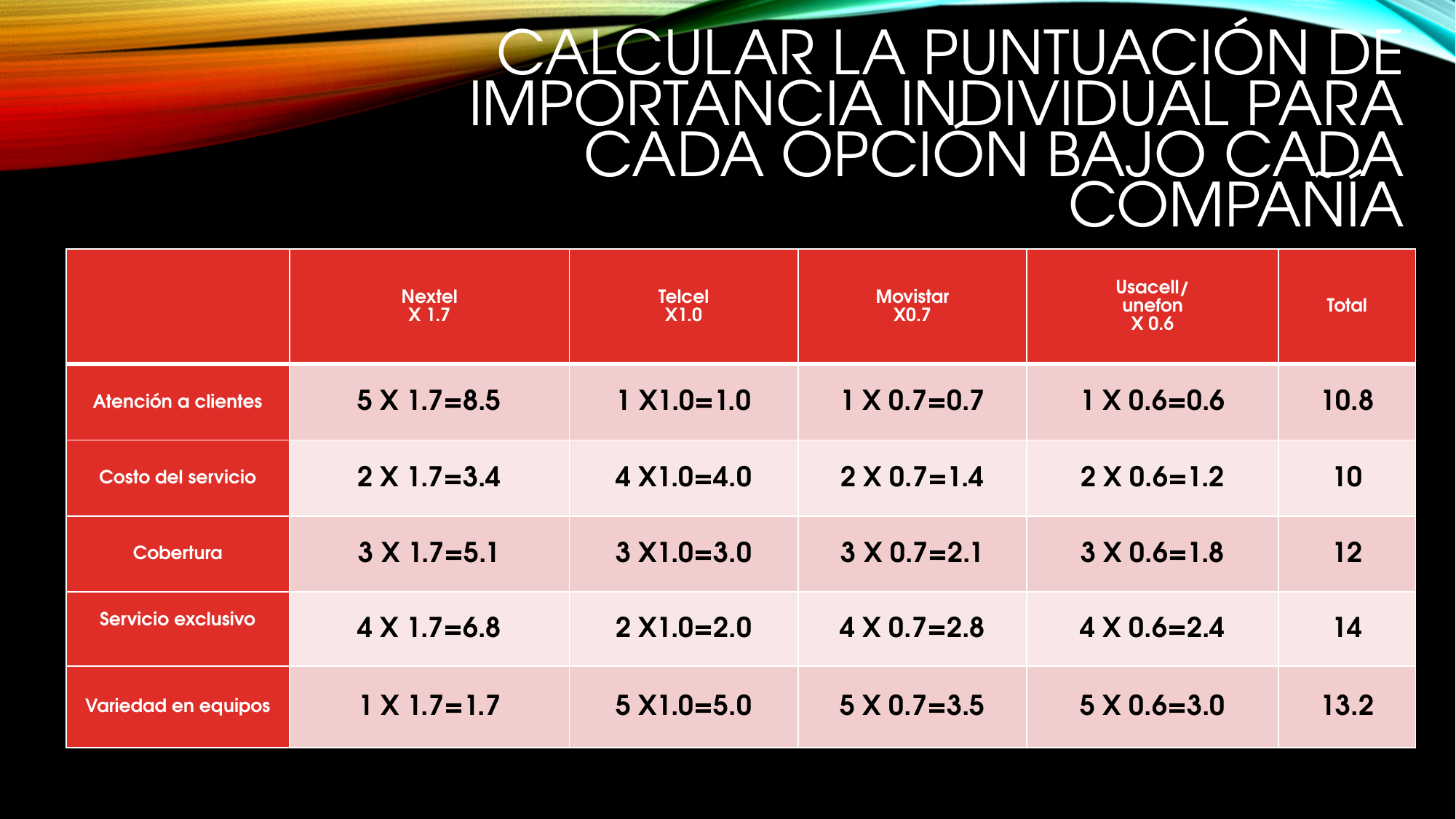

# Calcular la puntuación de importancia individual para cada opción bajo cada compañía
|  | Nextel X 1.7 | Telcel X1.0 | Movistar X0.7 | Usacell/ unefon X 0.6 | Total |
| --- | --- | --- | --- | --- | --- |
| Atención a clientes | 5 X 1.7=8.5 | 1 X1.0=1.0 | 1 X 0.7=0.7 | 1 X 0.6=0.6 | 10.8 |
| Costo del servicio | 2 X 1.7=3.4 | 4 X1.0=4.0 | 2 X 0.7=1.4 | 2 X 0.6=1.2 | 10 |
| Cobertura | 3 X 1.7=5.1 | 3 X1.0=3.0 | 3 X 0.7=2.1 | 3 X 0.6=1.8 | 12 |
| Servicio exclusivo | 4 X 1.7=6.8 | 2 X1.0=2.0 | 4 X 0.7=2.8 | 4 X 0.6=2.4 | 14 |
| Variedad en equipos | 1 X 1.7=1.7 | 5 X1.0=5.0 | 5 X 0.7=3.5 | 5 X 0.6=3.0 | 13.2 |